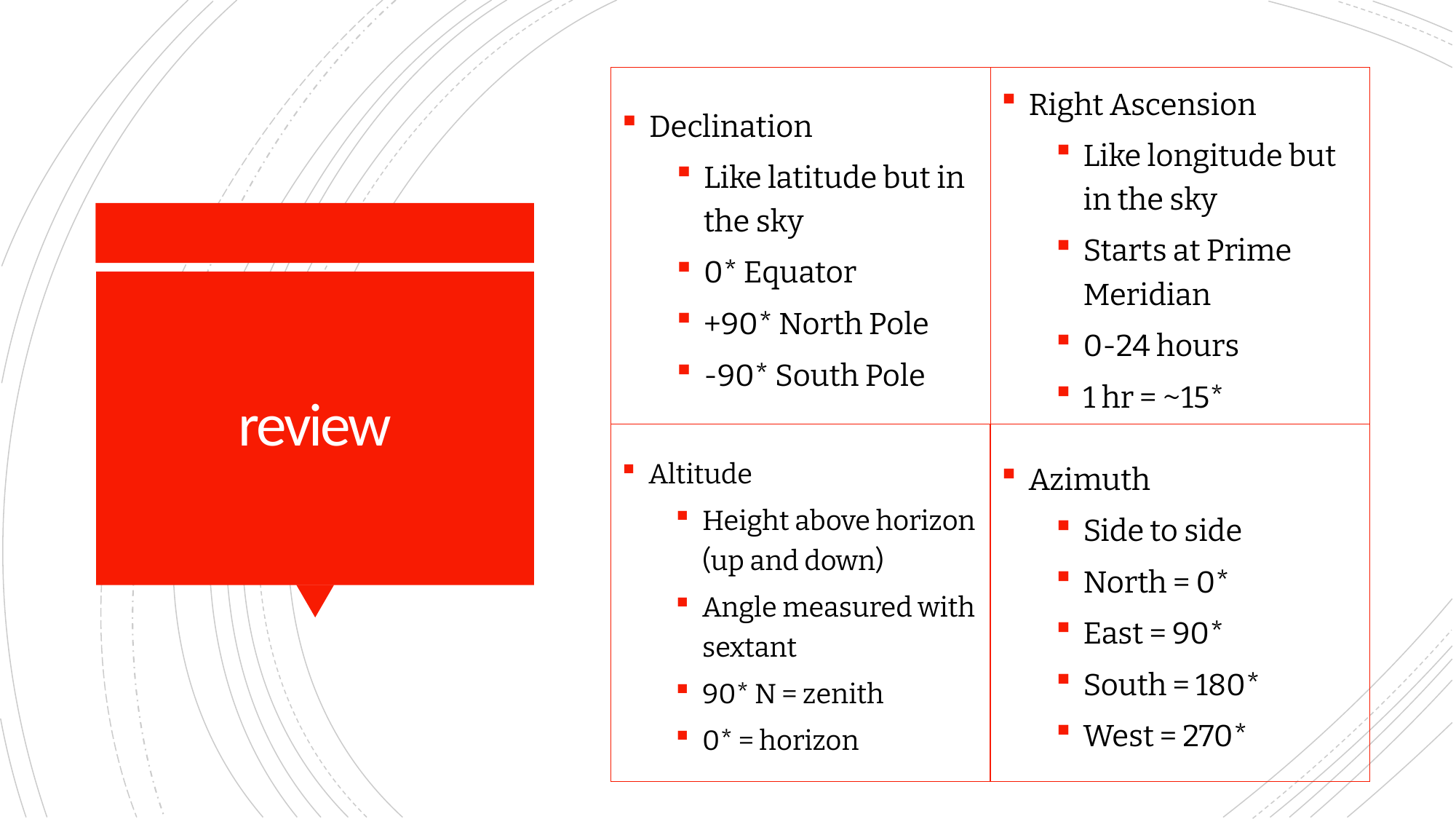

Right Ascension
Like longitude but in the sky
Starts at Prime Meridian
0-24 hours
1 hr = ~15*
Declination
Like latitude but in the sky
0* Equator
+90* North Pole
-90* South Pole
# review
Azimuth
Side to side
North = 0*
East = 90*
South = 180*
West = 270*
Altitude
Height above horizon (up and down)
Angle measured with sextant
90* N = zenith
0* = horizon